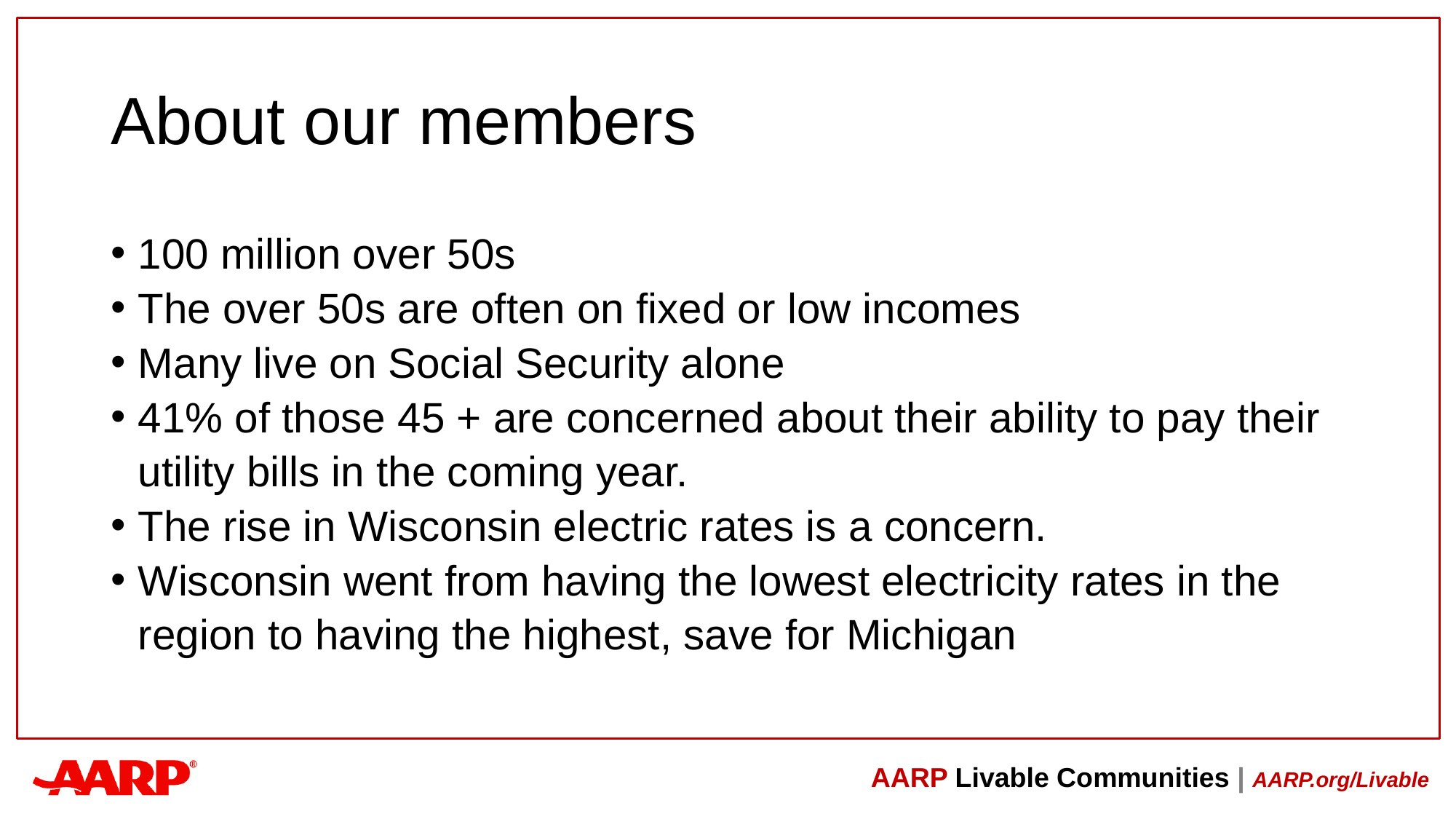

# About our members
100 million over 50s
The over 50s are often on fixed or low incomes
Many live on Social Security alone
41% of those 45 + are concerned about their ability to pay their utility bills in the coming year.
The rise in Wisconsin electric rates is a concern.
Wisconsin went from having the lowest electricity rates in the region to having the highest, save for Michigan